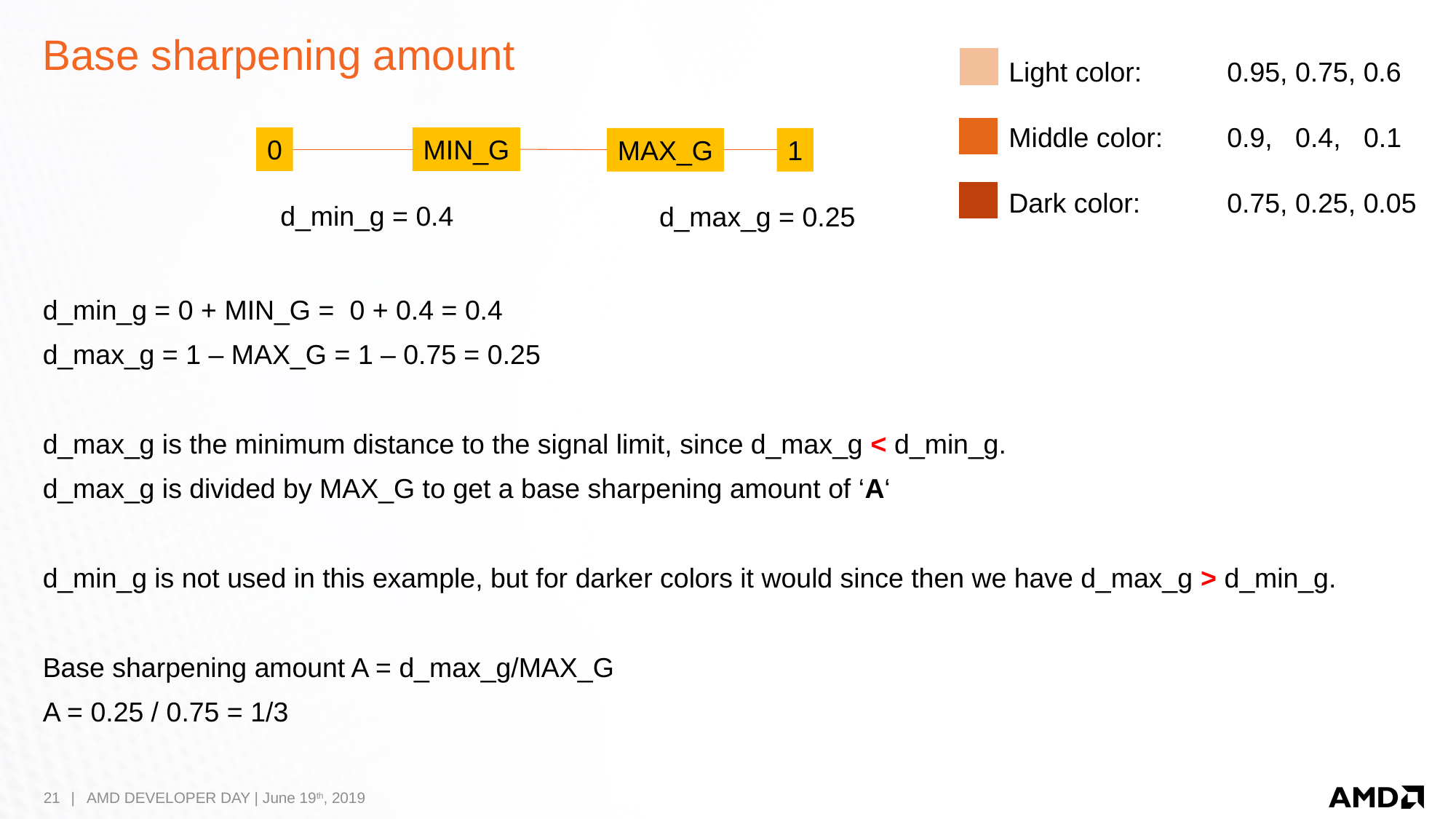

# Base sharpening amount

Light color: 	0.95, 0.75, 0.6

Middle color: 	0.9,   0.4,   0.1

Dark color: 	0.75, 0.25, 0.05

d_min_g = 0 + MIN_G =  0 + 0.4 = 0.4
d_max_g = 1 – MAX_G = 1 – 0.75 = 0.25

d_max_g is the minimum distance to the signal limit, since d_max_g < d_min_g.
d_max_g is divided by MAX_G to get a base sharpening amount of ‘A‘

d_min_g is not used in this example, but for darker colors it would since then we have d_max_g > d_min_g.

Base sharpening amount A = d_max_g/MAX_G
A = 0.25 / 0.75 = 1/3
0
MIN_G
MAX_G
1
d_min_g = 0.4
d_max_g = 0.25
21
|   AMD DEVELOPER DAY | June 19th, 2019